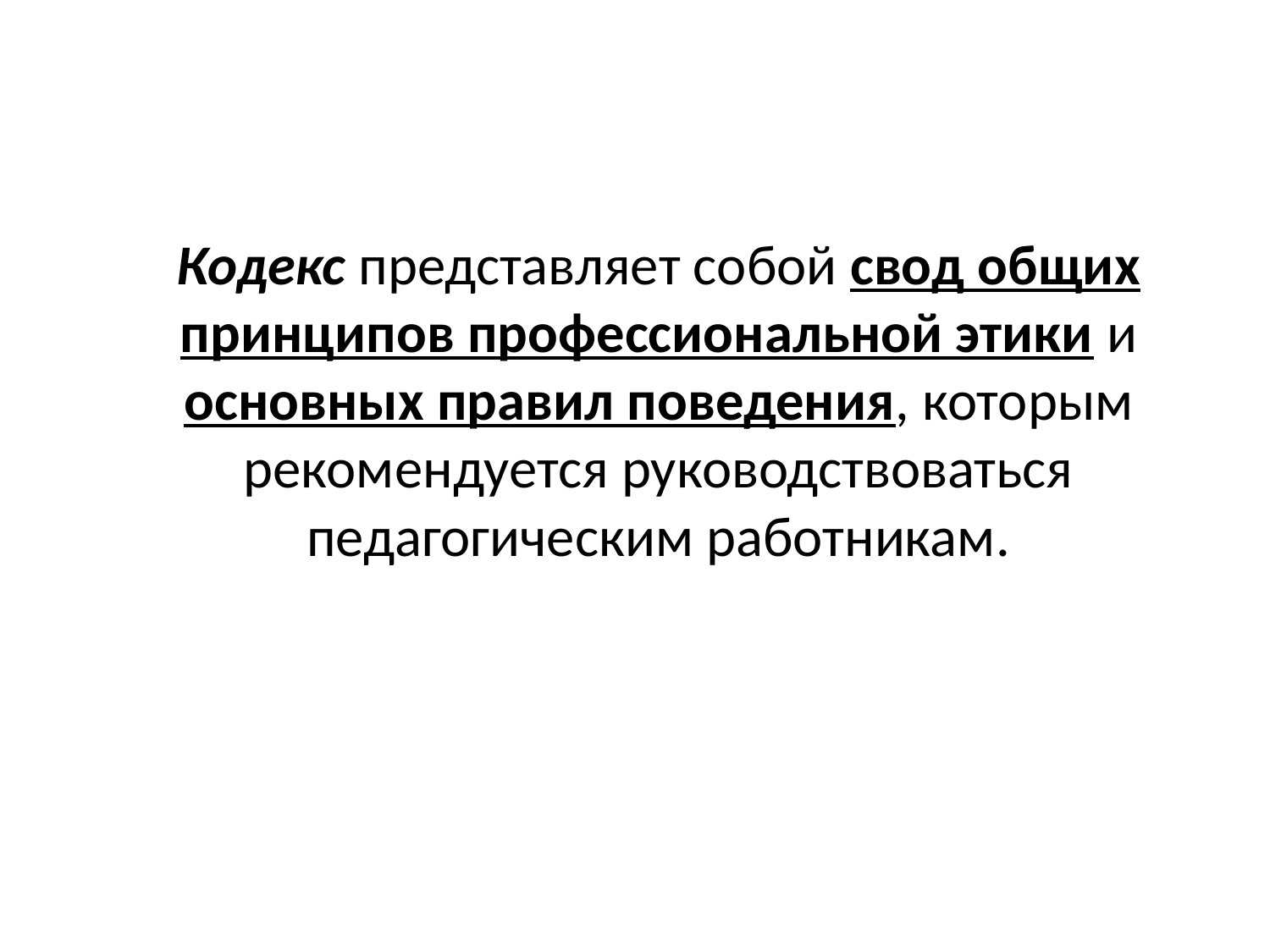

#
	Кодекс представляет собой свод общих принципов профессиональной этики и основных правил поведения, которым рекомендуется руководствоваться педагогическим работникам.